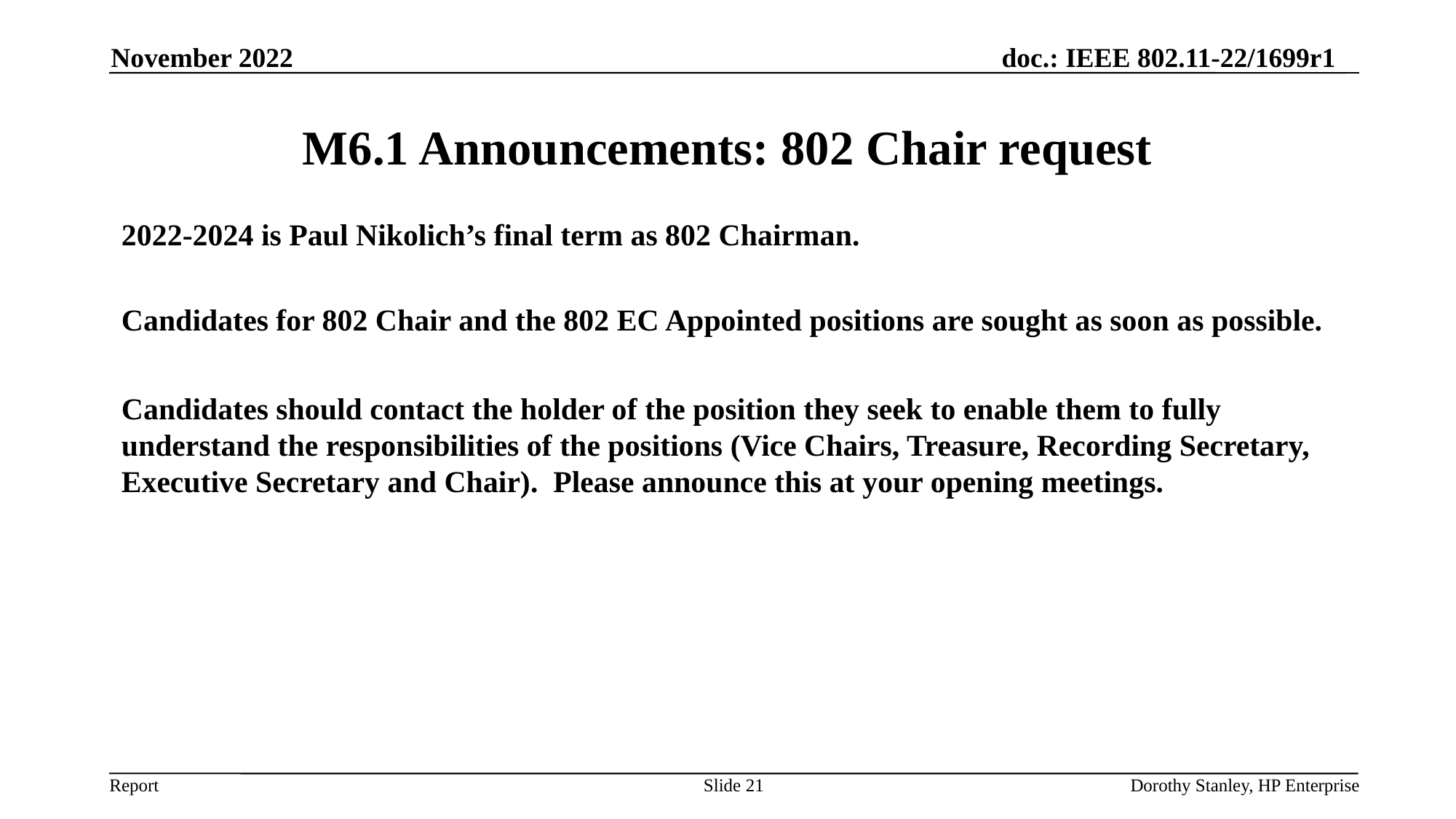

November 2022
# M6.1 Announcements: 802 Chair request
2022-2024 is Paul Nikolich’s final term as 802 Chairman.

Candidates for 802 Chair and the 802 EC Appointed positions are sought as soon as possible.

Candidates should contact the holder of the position they seek to enable them to fully understand the responsibilities of the positions (Vice Chairs, Treasure, Recording Secretary,  Executive Secretary and Chair).  Please announce this at your opening meetings.
Slide 21
Dorothy Stanley, HP Enterprise